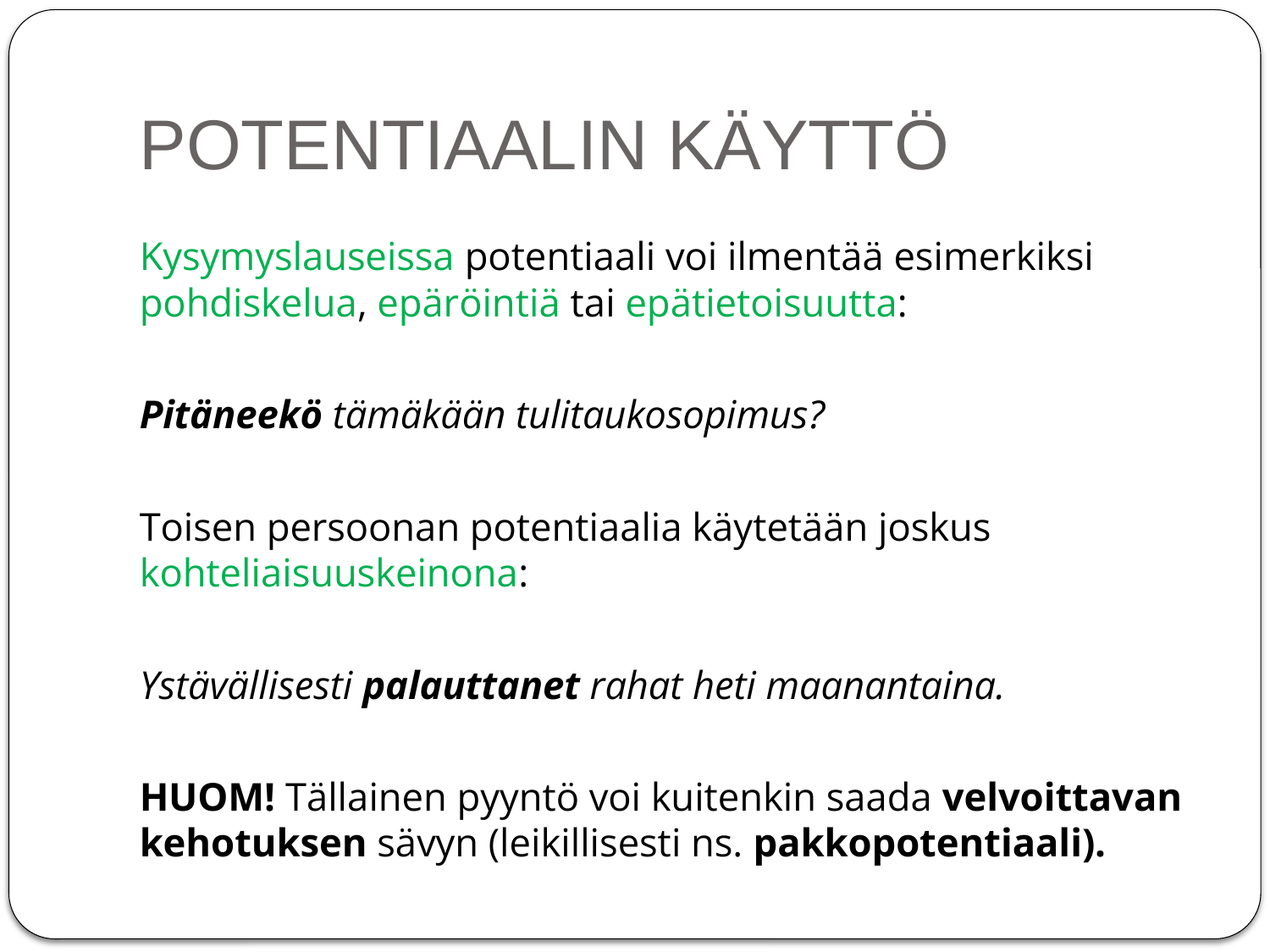

# POTENTIAALIN KÄYTTÖ
Kysymyslauseissa potentiaali voi ilmentää esimerkiksi pohdiskelua, epäröintiä tai epätietoisuutta:

Pitäneekö tämäkään tulitaukosopimus?

Toisen persoonan potentiaalia käytetään joskus kohteliaisuuskeinona:

Ystävällisesti palauttanet rahat heti maanantaina.

HUOM! Tällainen pyyntö voi kuitenkin saada velvoittavan kehotuksen sävyn (leikillisesti ns. pakkopotentiaali).